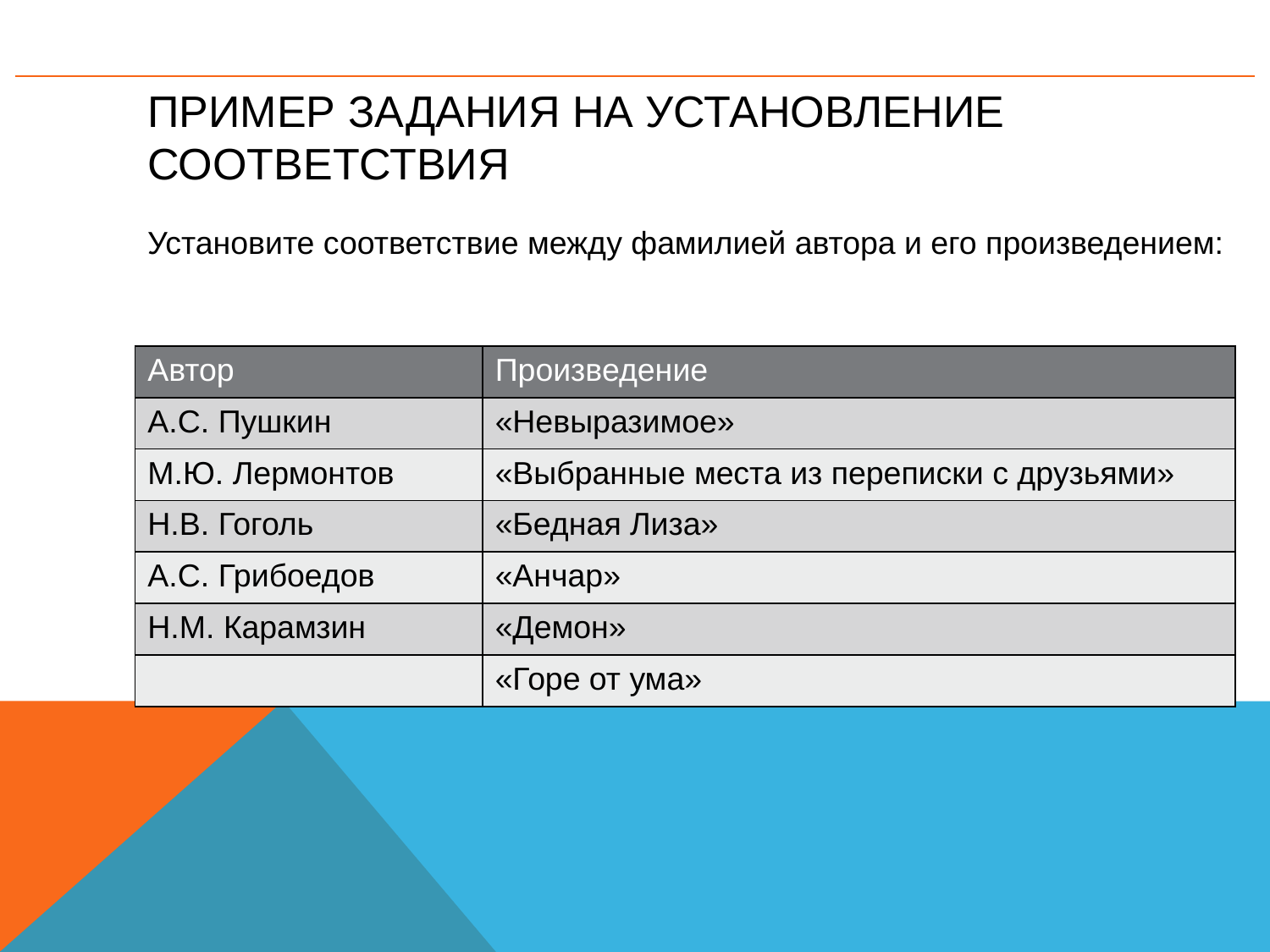

# Пример задания на установление соответствия
Установите соответствие между фамилией автора и его произведением:

| Автор | Произведение |
| --- | --- |
| А.С. Пушкин | «Невыразимое» |
| М.Ю. Лермонтов | «Выбранные места из переписки с друзьями» |
| Н.В. Гоголь | «Бедная Лиза» |
| А.С. Грибоедов | «Анчар» |
| Н.М. Карамзин | «Демон» |
|  | «Горе от ума» |